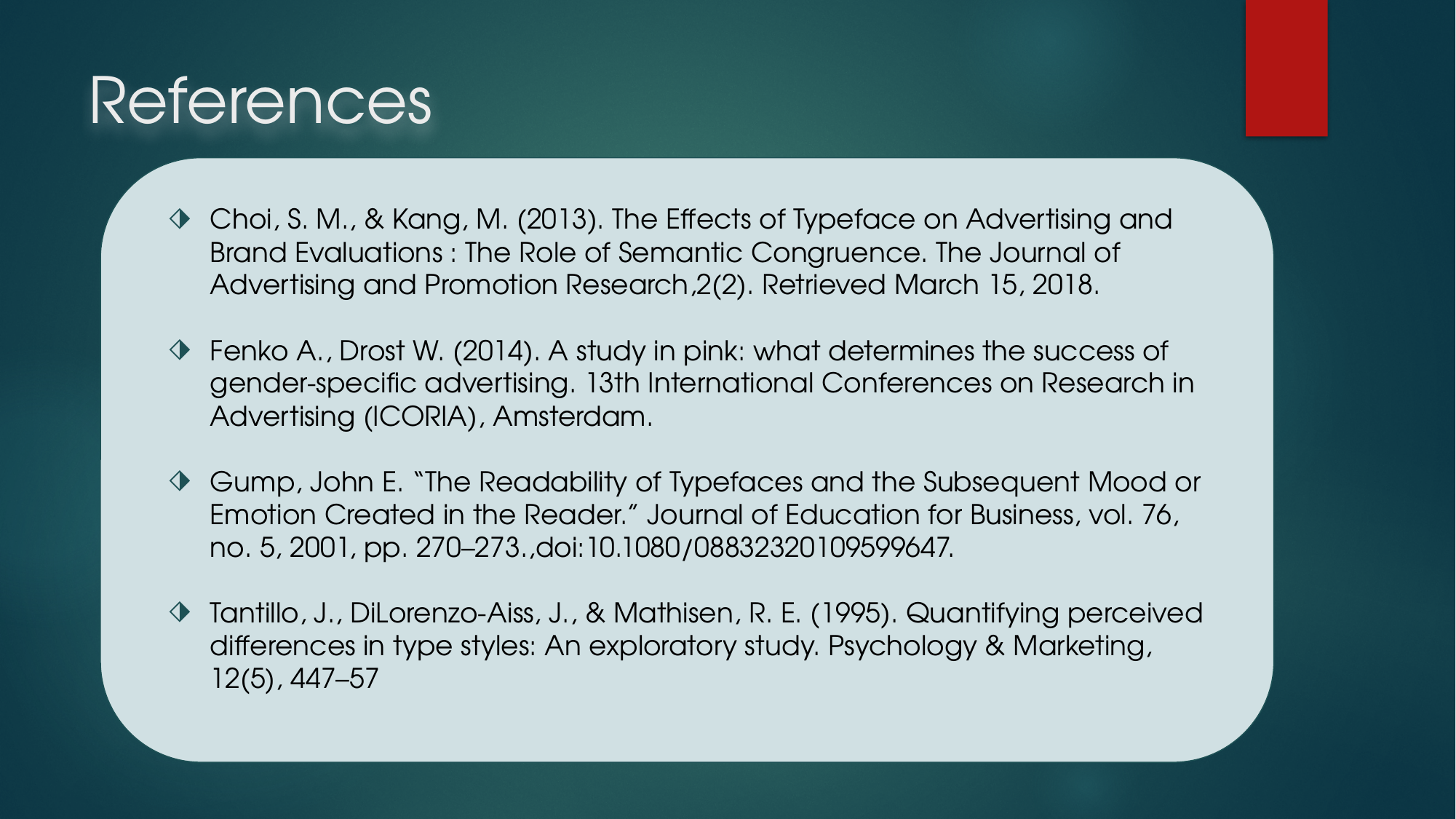

# References

Choi, S. M., & Kang, M. (2013). The Effects of Typeface on Advertising and Brand Evaluations : The Role of Semantic Congruence. The Journal of Advertising and Promotion Research,2(2). Retrieved March 15, 2018.
Fenko A., Drost W. (2014). A study in pink: what determines the success of gender-specific advertising. 13th International Conferences on Research in Advertising (ICORIA), Amsterdam.
Gump, John E. “The Readability of Typefaces and the Subsequent Mood or Emotion Created in the Reader.” Journal of Education for Business, vol. 76, no. 5, 2001, pp. 270–273.,doi:10.1080/08832320109599647.
Tantillo, J., DiLorenzo-Aiss, J., & Mathisen, R. E. (1995). Quantifying perceived differences in type styles: An exploratory study. Psychology & Marketing, 12(5), 447–57